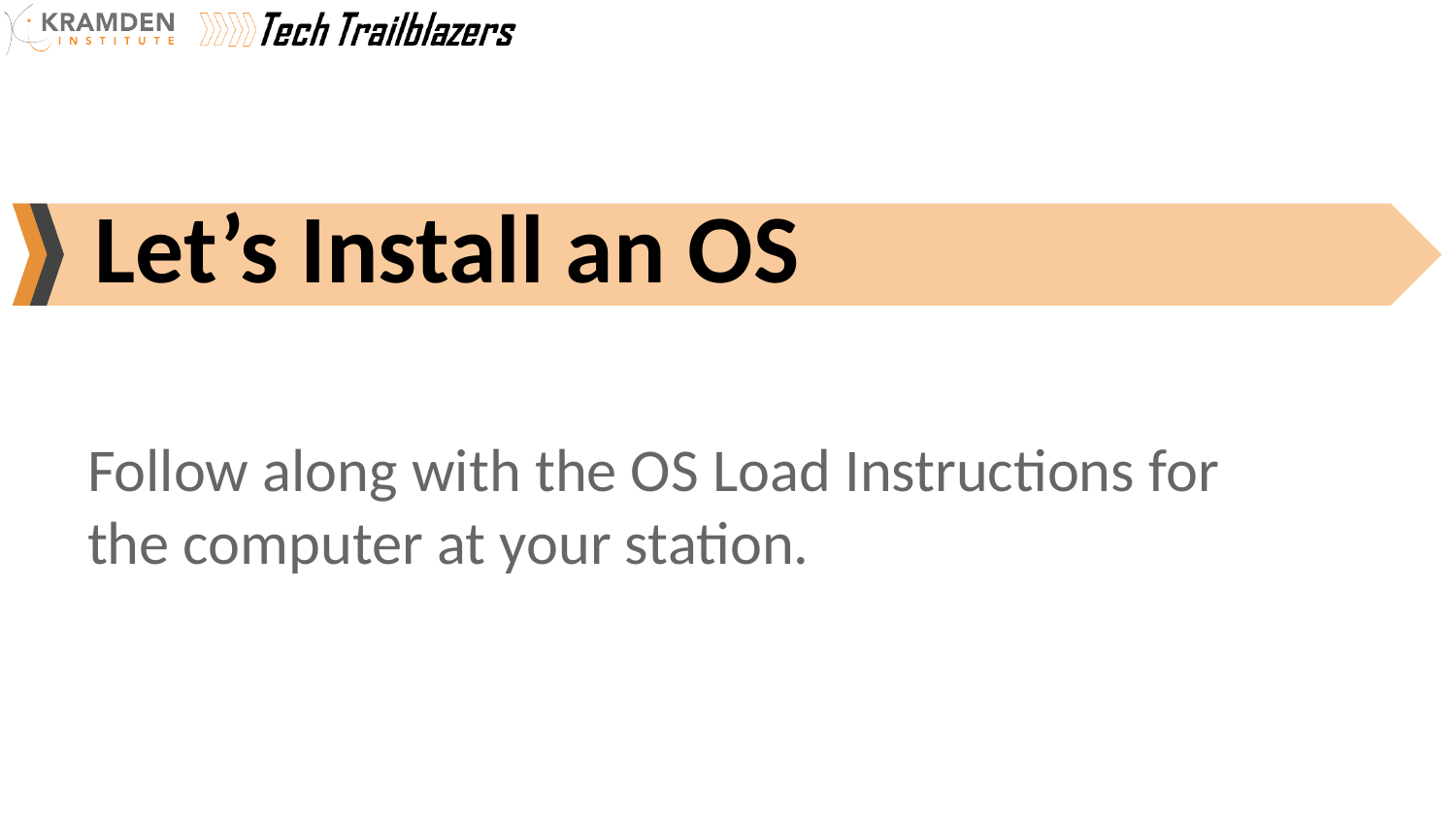

# Let’s Install an OS

Follow along with the OS Load Instructions for the computer at your station.